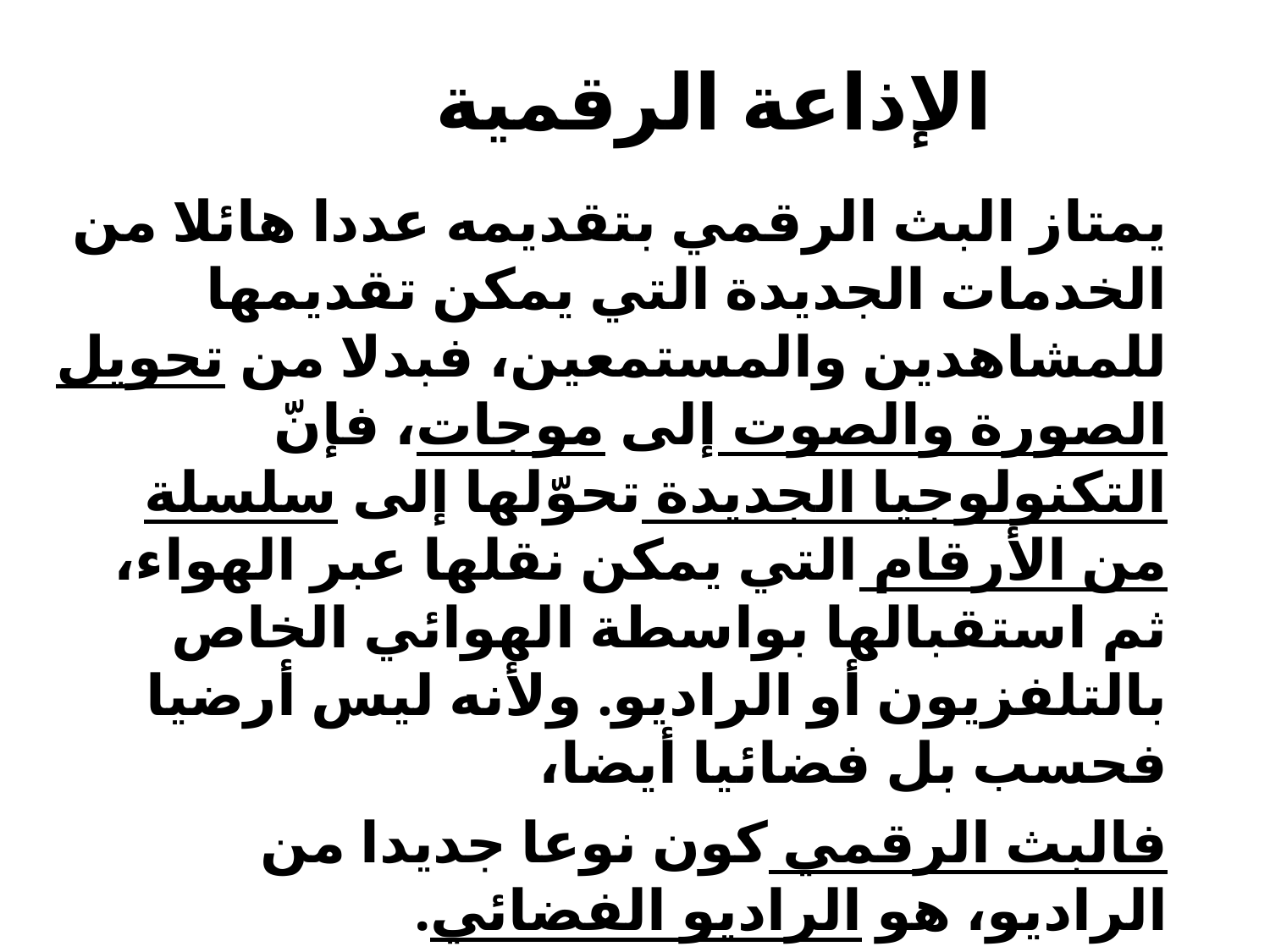

# الإذاعة الرقمية
يمتاز البث الرقمي بتقديمه عددا هائلا من الخدمات الجديدة التي يمكن تقديمها للمشاهدين والمستمعين، فبدلا من تحويل الصورة والصوت إلى موجات، فإنّ التكنولوجيا الجديدة تحوّلها إلى سلسلة من الأرقام التي يمكن نقلها عبر الهواء، ثم استقبالها بواسطة الهوائي الخاص بالتلفزيون أو الراديو. ولأنه ليس أرضيا فحسب بل فضائيا أيضا،
فالبث الرقمي كون نوعا جديدا من الراديو، هو الراديو الفضائي.